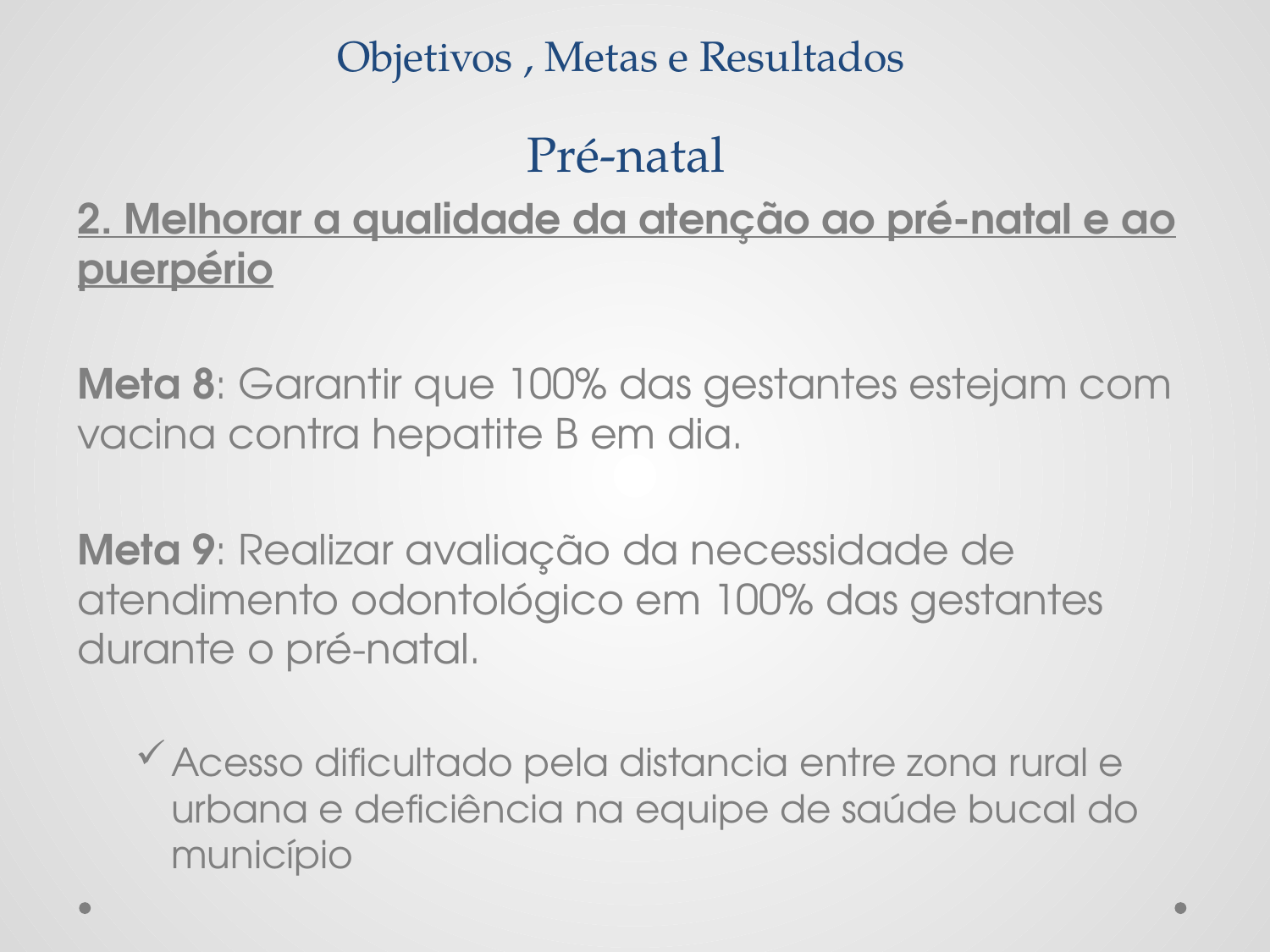

# Objetivos , Metas e Resultados Pré-natal
2. Melhorar a qualidade da atenção ao pré-natal e ao puerpério

Meta 8: Garantir que 100% das gestantes estejam com vacina contra hepatite B em dia.

Meta 9: Realizar avaliação da necessidade de atendimento odontológico em 100% das gestantes durante o pré-natal.

	Acesso dificultado pela distancia entre zona rural e urbana e deficiência na equipe de saúde bucal do município